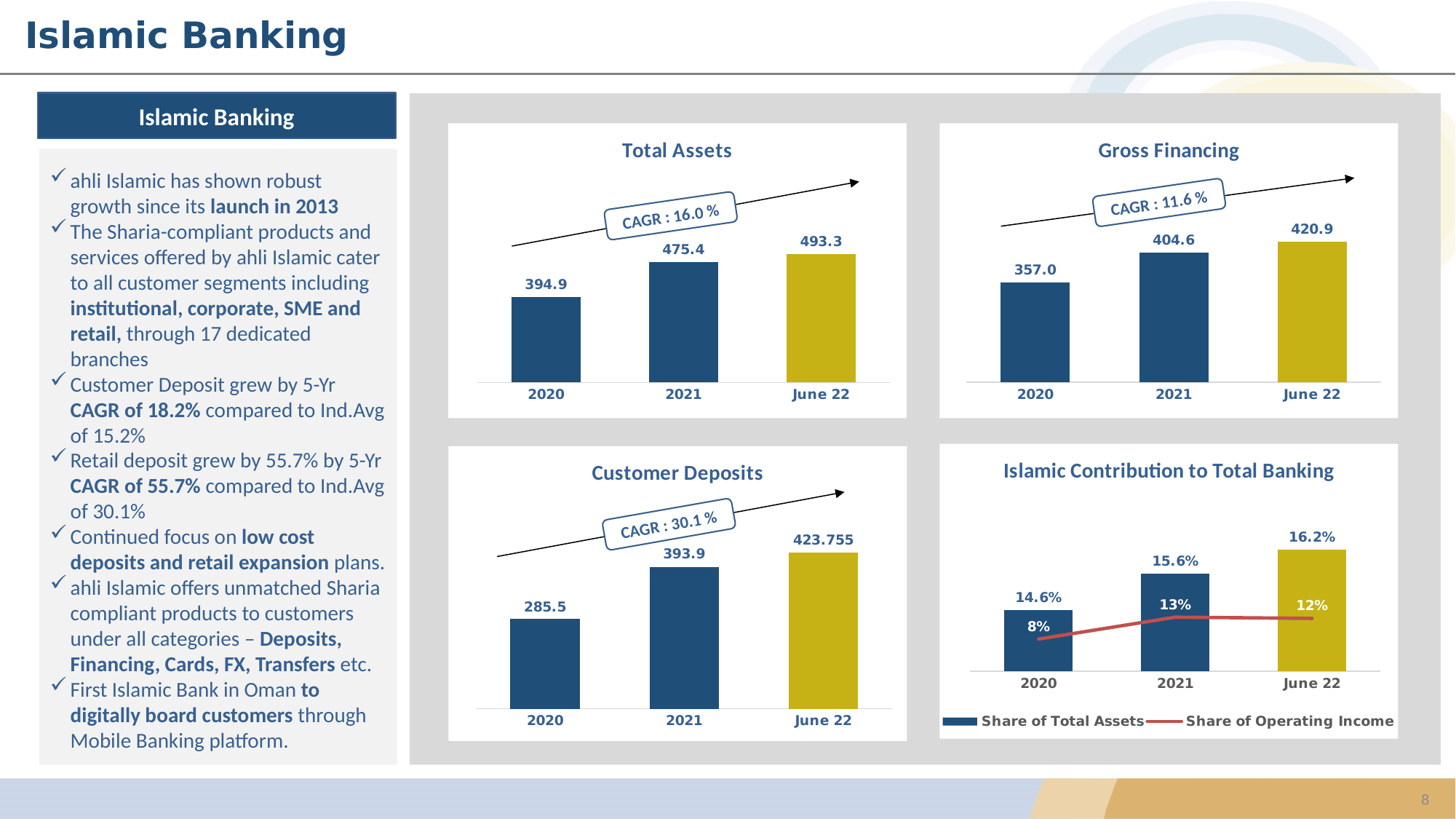

Islamic Banking
Islamic Banking

### Chart:

| Category |  Total Assets  |
|---|---|
| 2020 | 394.9 |
| 2021 | 475.4 |
| June 22 | 493.286 |

### Chart:

| Category | Gross Financing |
|---|---|
| 2020 | 357.0 |
| 2021 | 404.6 |
| June 22 | 420.85 |
ahli Islamic has shown robust growth since its launch in 2013
The Sharia-compliant products and services offered by ahli Islamic cater to all customer segments including institutional, corporate, SME and retail, through 17 dedicated branches
Customer Deposit grew by 5-Yr CAGR of 18.2% compared to Ind.Avg of 15.2%
Retail deposit grew by 55.7% by 5-Yr CAGR of 55.7% compared to Ind.Avg of 30.1%
Continued focus on low cost deposits and retail expansion plans.
ahli Islamic offers unmatched Sharia compliant products to customers under all categories – Deposits, Financing, Cards, FX, Transfers etc.
First Islamic Bank in Oman to digitally board customers through Mobile Banking platform.

CAGR : 11.6 %
CAGR : 16.0 %

### Chart: Islamic Contribution to Total Banking

| Category | Share of Total Assets | Share of Operating Income |
|---|---|---|
| 2020 | 0.14606148602570151 | 0.07501118943717132 |
| 2021 | 0.15572720041827243 | 0.12622827115222673 |
| June 22 | 0.1619352949518612 | 0.12328368889485217 |

### Chart:

| Category | Customer Deposits |
|---|---|
| 2020 | 285.5 |
| 2021 | 393.9 |
| June 22 | 423.755 |
CAGR : 30.1 %
OMR Mn
8